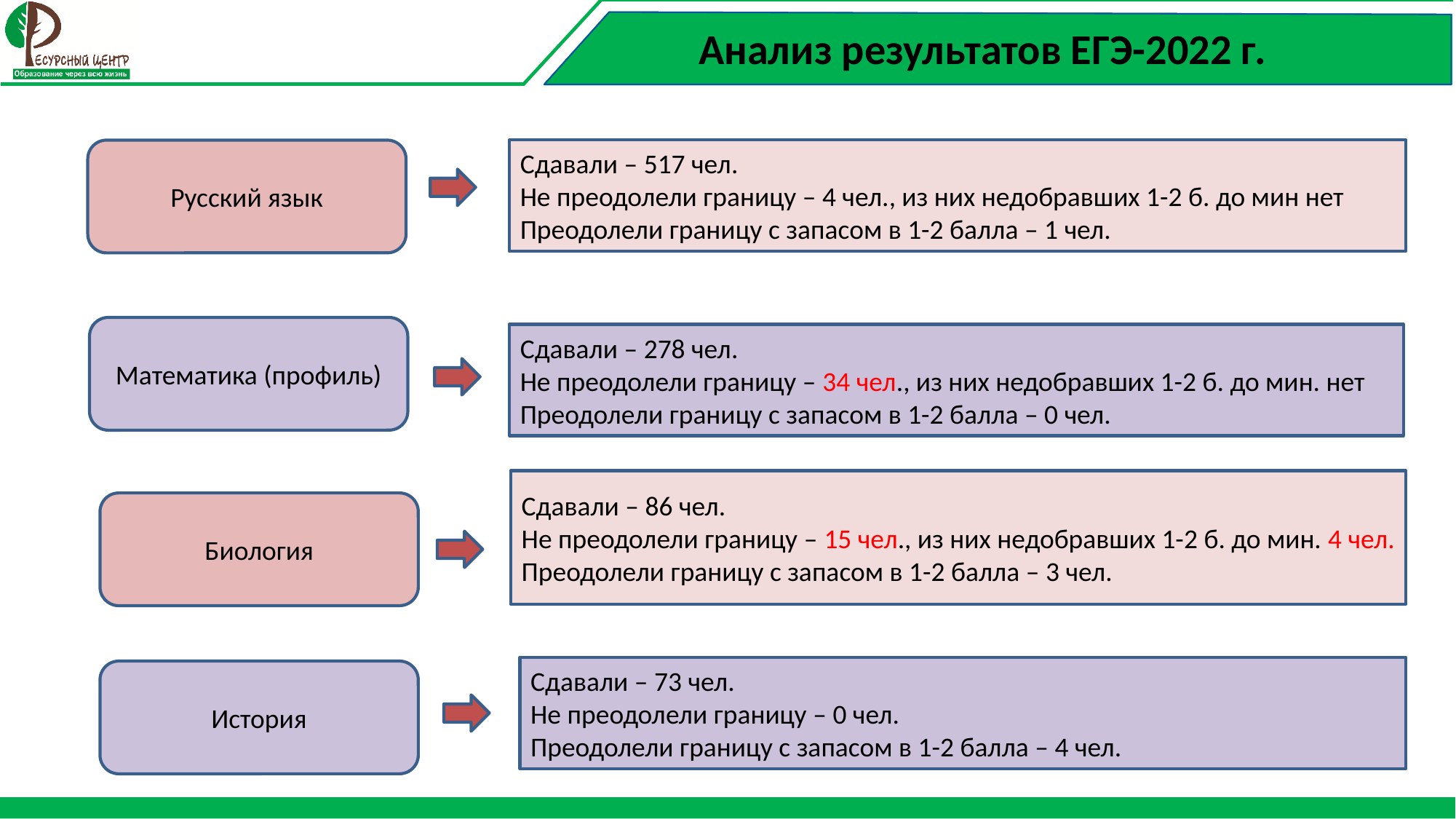

Анализ результатов ЕГЭ-2022 г.

Сдавали – 517 чел.
Не преодолели границу – 4 чел., из них недобравших 1-2 б. до мин нет
Преодолели границу с запасом в 1-2 балла – 1 чел.
Русский язык

#
Математика (профиль)
Сдавали – 278 чел.
Не преодолели границу – 34 чел., из них недобравших 1-2 б. до мин. нет
Преодолели границу с запасом в 1-2 балла – 0 чел.

Сдавали – 86 чел.
Не преодолели границу – 15 чел., из них недобравших 1-2 б. до мин. 4 чел.
Преодолели границу с запасом в 1-2 балла – 3 чел.
Биология

Сдавали – 73 чел.
Не преодолели границу – 0 чел.
Преодолели границу с запасом в 1-2 балла – 4 чел.
История